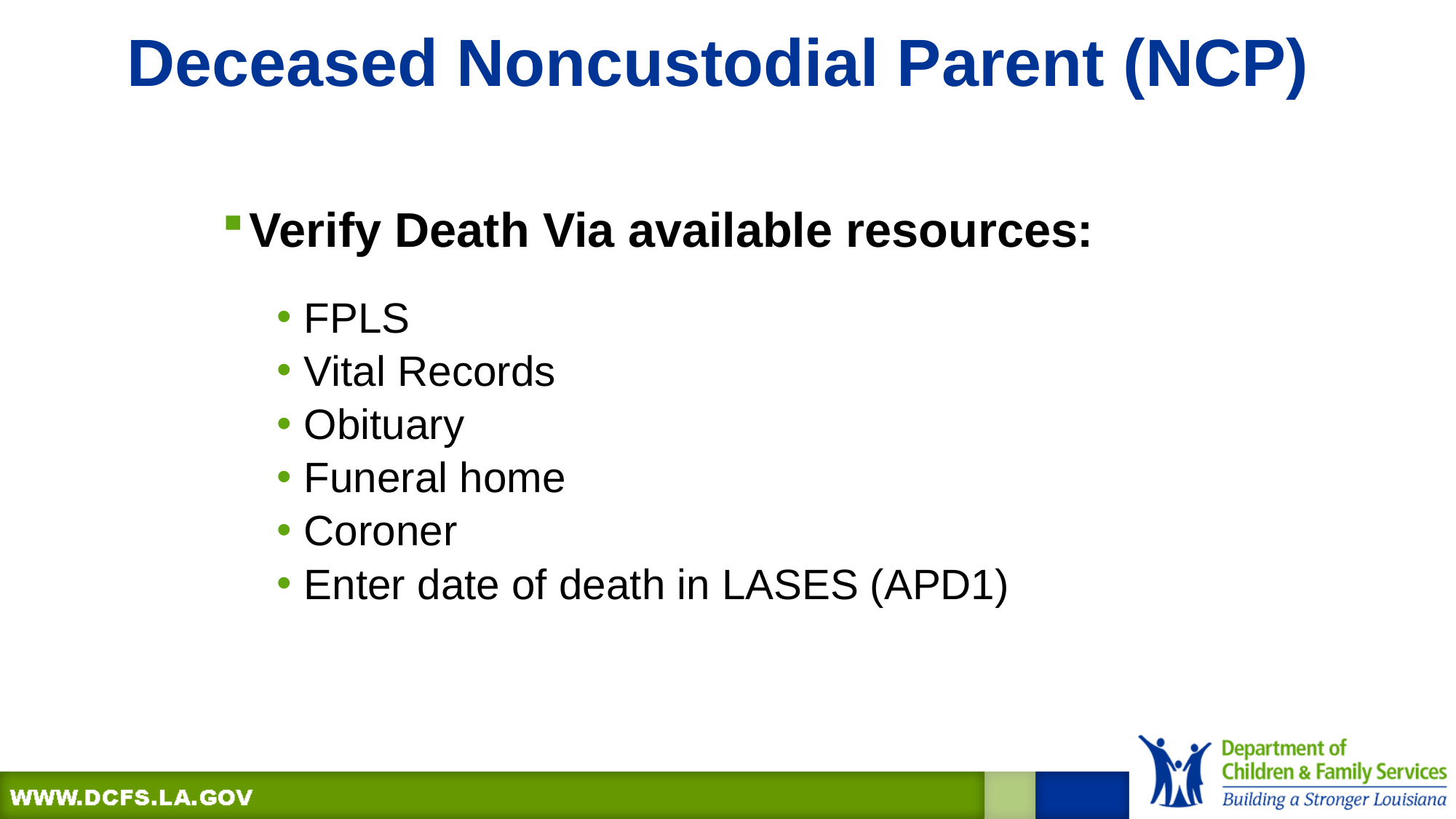

# Deceased Noncustodial Parent (NCP)
Verify Death Via available resources:
FPLS
Vital Records
Obituary
Funeral home
Coroner
Enter date of death in LASES (APD1)